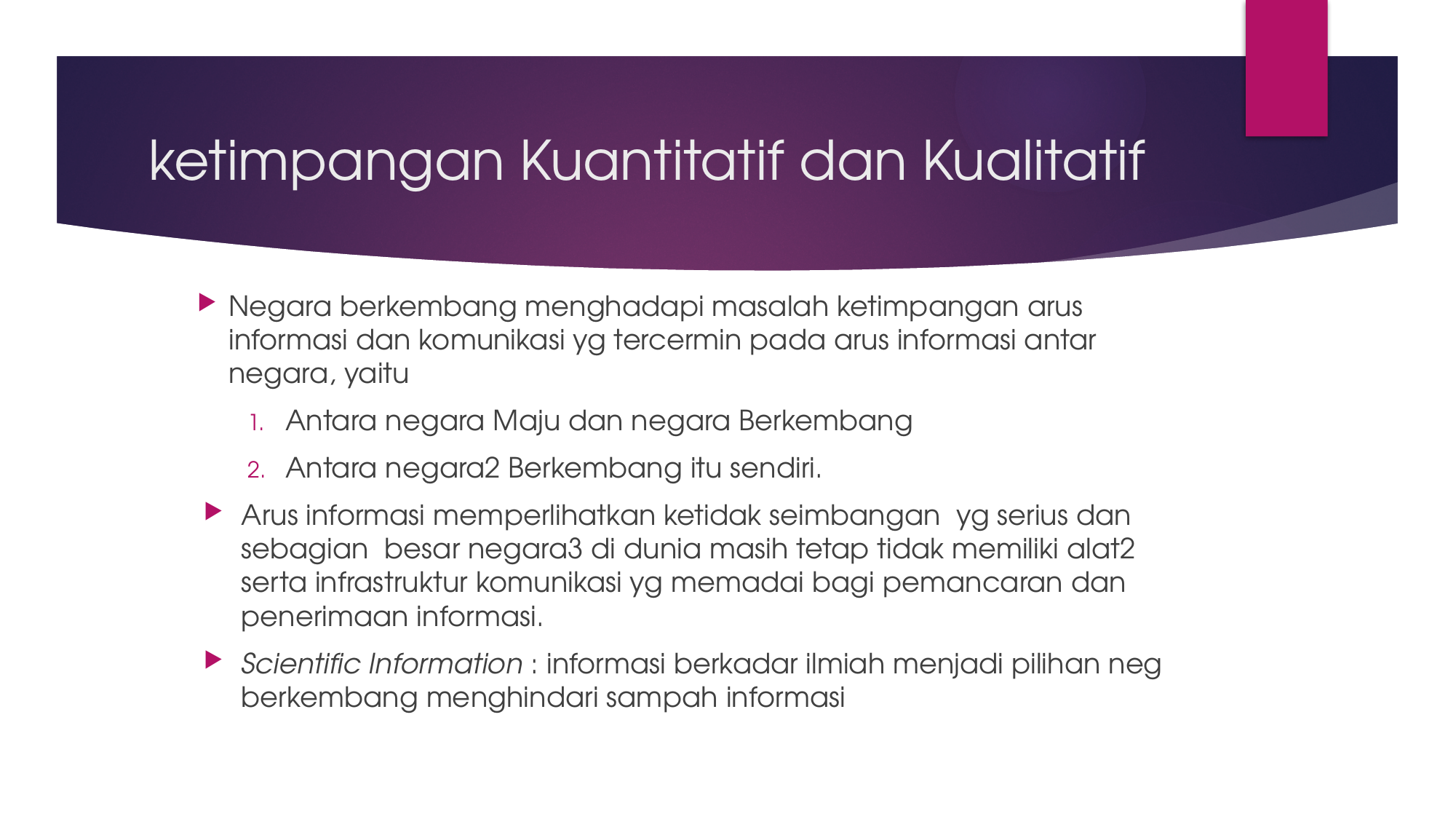

# ketimpangan Kuantitatif dan Kualitatif
Negara berkembang menghadapi masalah ketimpangan arus informasi dan komunikasi yg tercermin pada arus informasi antar negara, yaitu
Antara negara Maju dan negara Berkembang
Antara negara2 Berkembang itu sendiri.
Arus informasi memperlihatkan ketidak seimbangan  yg serius dan sebagian  besar negara3 di dunia masih tetap tidak memiliki alat2  serta infrastruktur komunikasi yg memadai bagi pemancaran dan penerimaan informasi.
Scientific Information : informasi berkadar ilmiah menjadi pilihan neg berkembang menghindari sampah informasi